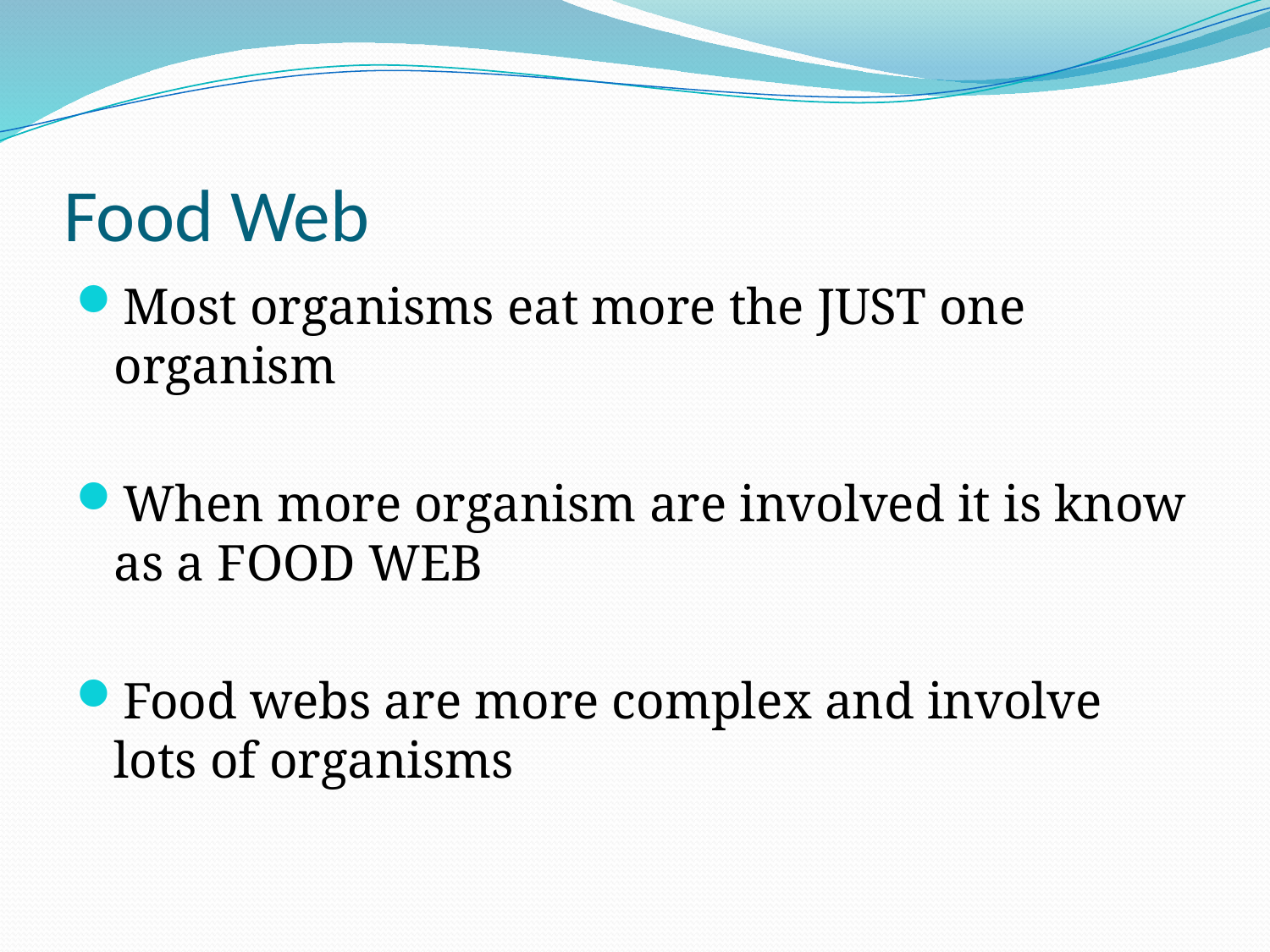

# Food Web
Most organisms eat more the JUST one organism

When more organism are involved it is know as a FOOD WEB

Food webs are more complex and involve lots of organisms